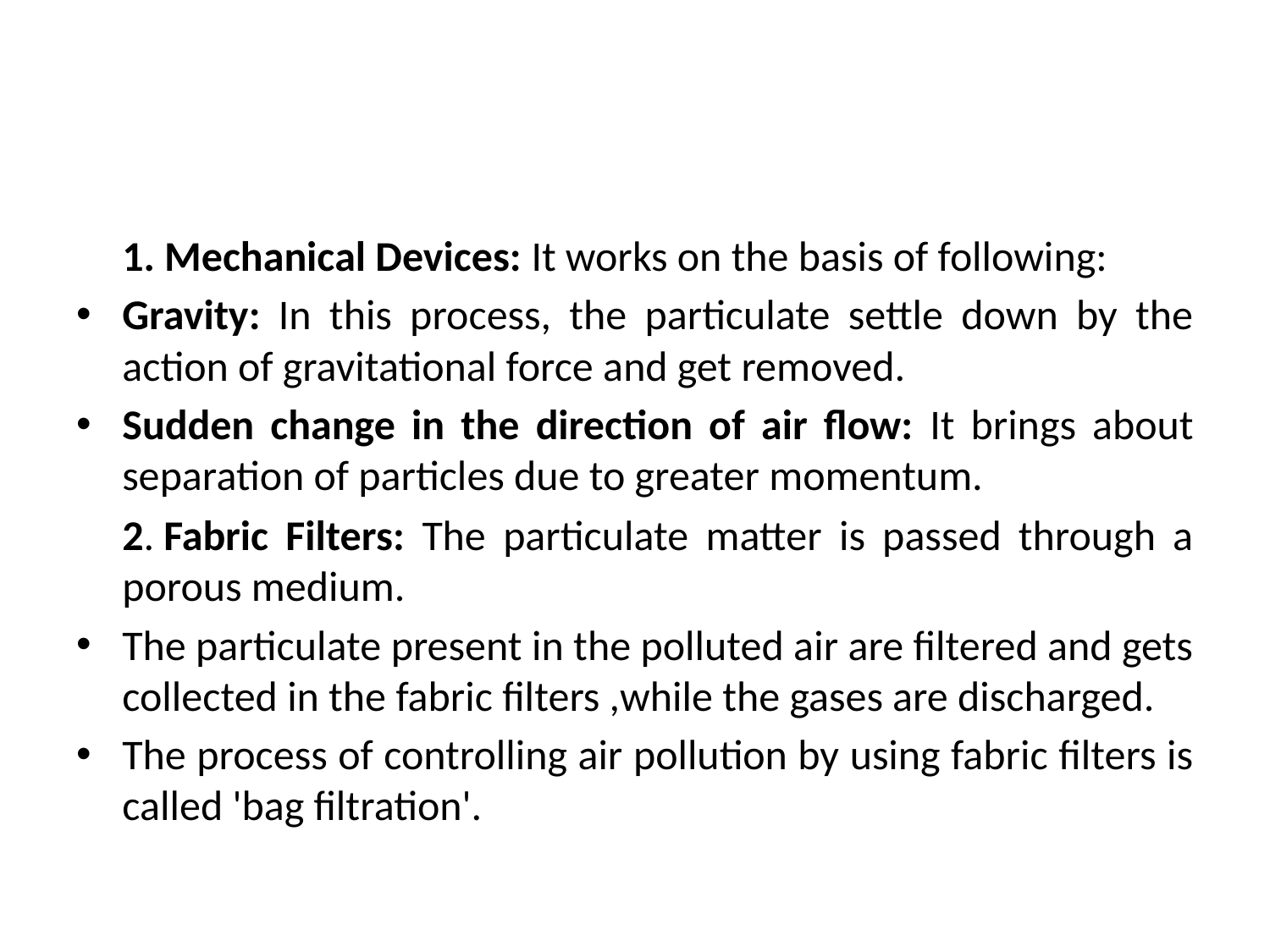

#
	1. Mechanical Devices: It works on the basis of following:
Gravity: In this process, the particulate settle down by the action of gravitational force and get removed.
Sudden change in the direction of air flow: It brings about separation of particles due to greater momentum.
	2. Fabric Filters: The particulate matter is passed through a porous medium.
The particulate present in the polluted air are filtered and gets collected in the fabric filters ,while the gases are discharged.
The process of controlling air pollution by using fabric filters is called 'bag filtration'.